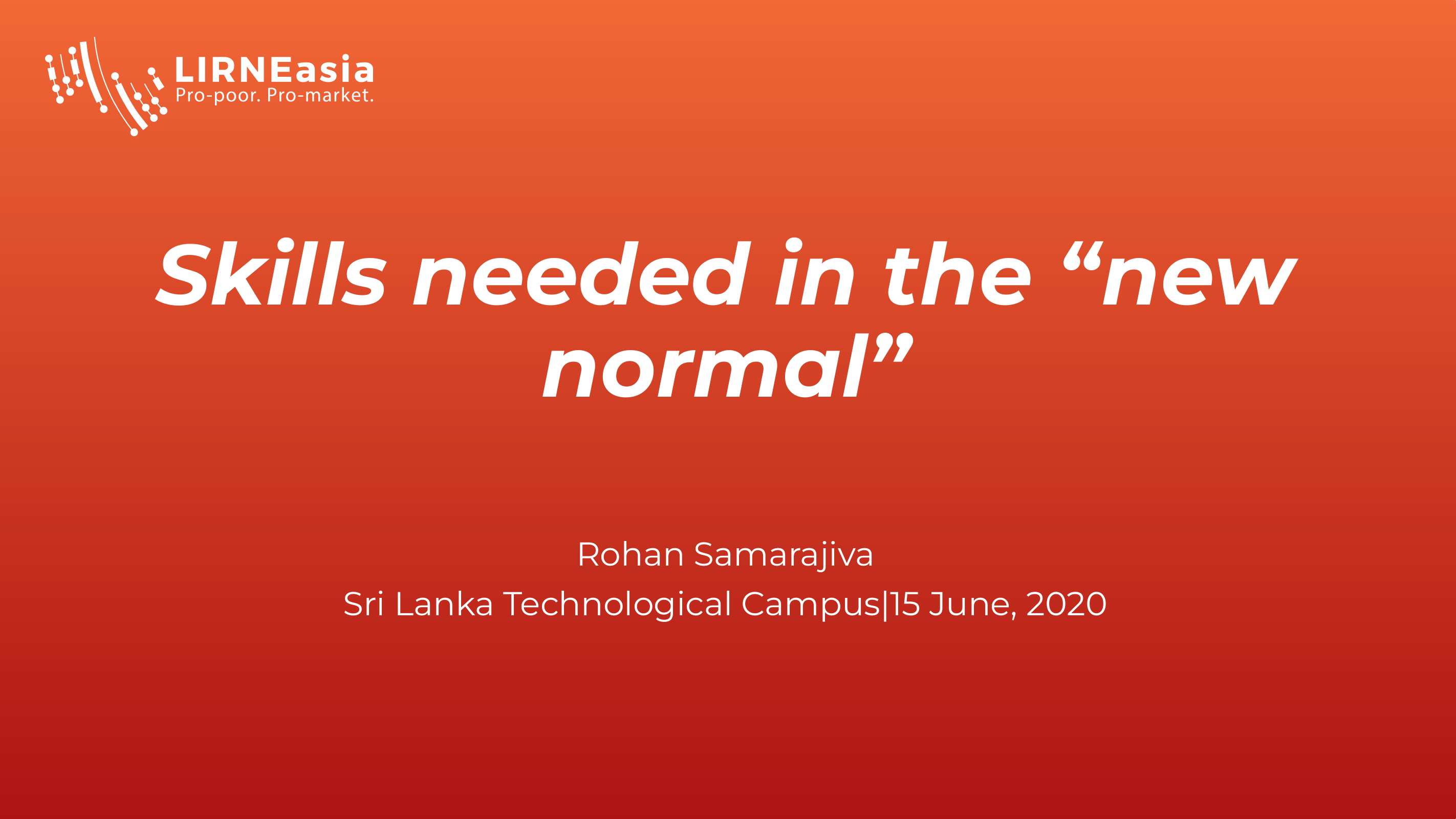

# Skills needed in the “new normal”

Rohan Samarajiva
Sri Lanka Technological Campus|15 June, 2020